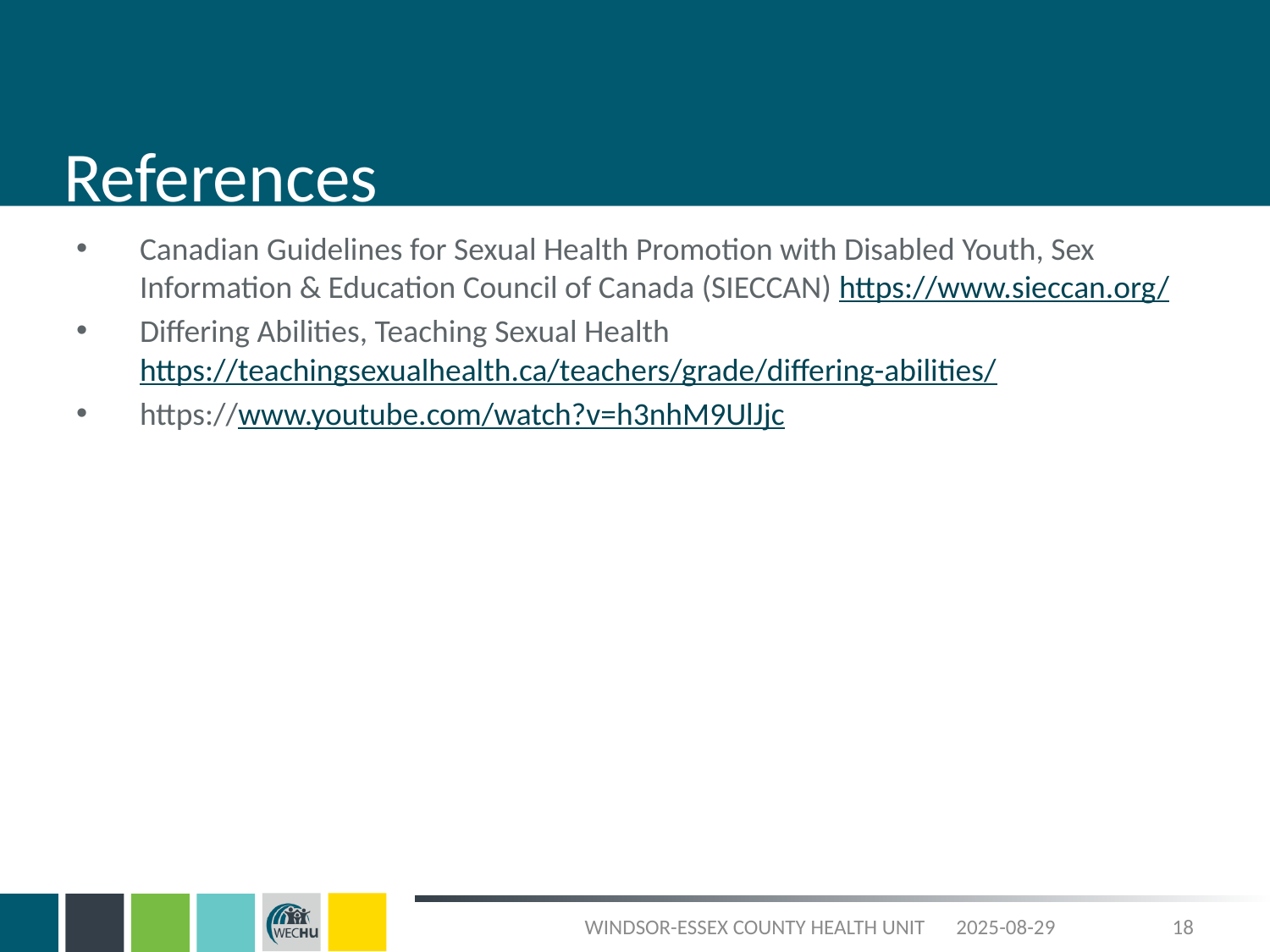

# References
Canadian Guidelines for Sexual Health Promotion with Disabled Youth, Sex Information & Education Council of Canada (SIECCAN) https://www.sieccan.org/
Differing Abilities, Teaching Sexual Health https://teachingsexualhealth.ca/teachers/grade/differing-abilities/
https://www.youtube.com/watch?v=h3nhM9UlJjc

WINDSOR-ESSEX COUNTY HEALTH UNIT
2025-08-29
18